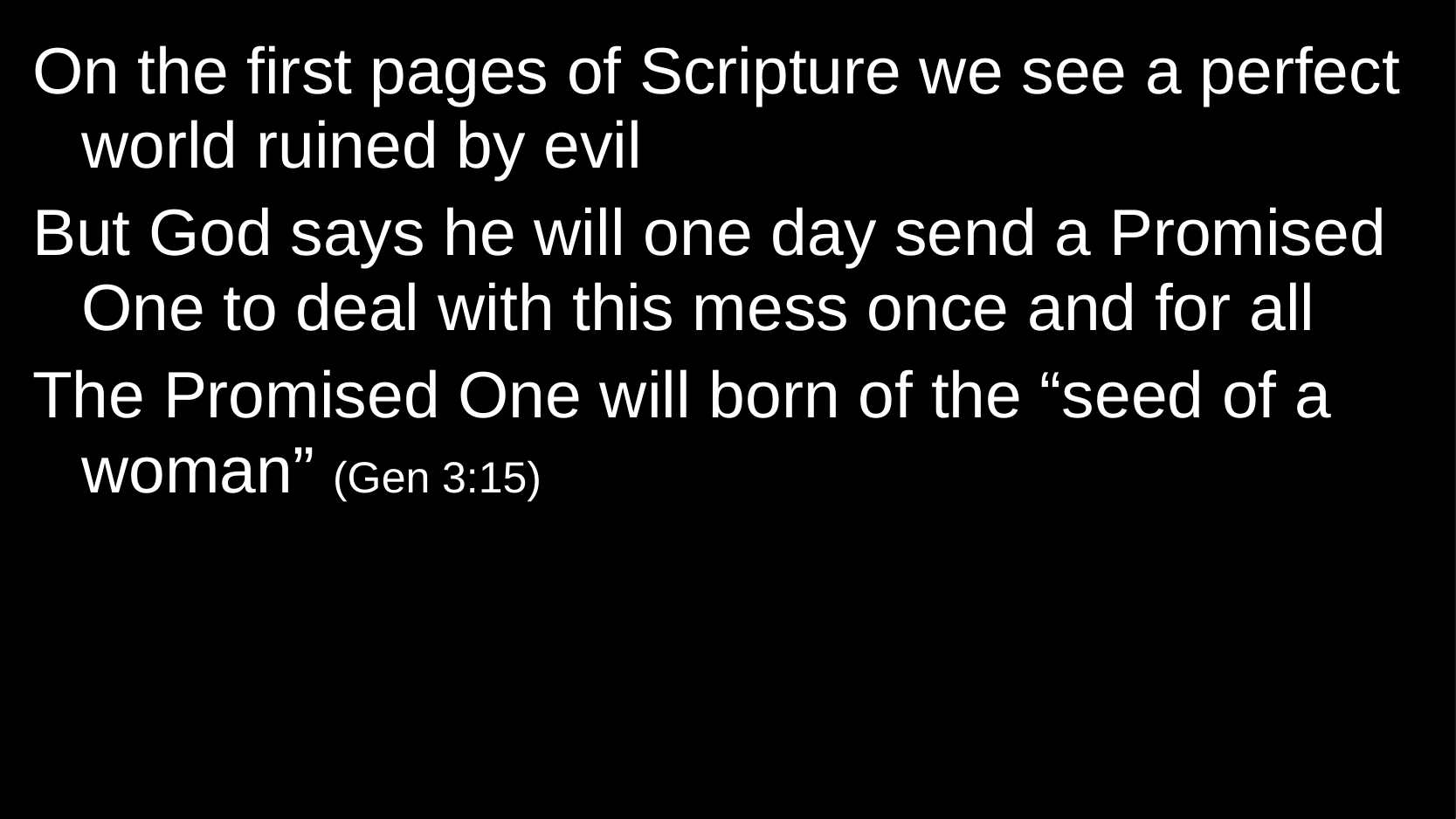

On the first pages of Scripture we see a perfect world ruined by evil
But God says he will one day send a Promised One to deal with this mess once and for all
The Promised One will born of the “seed of a woman” (Gen 3:15)